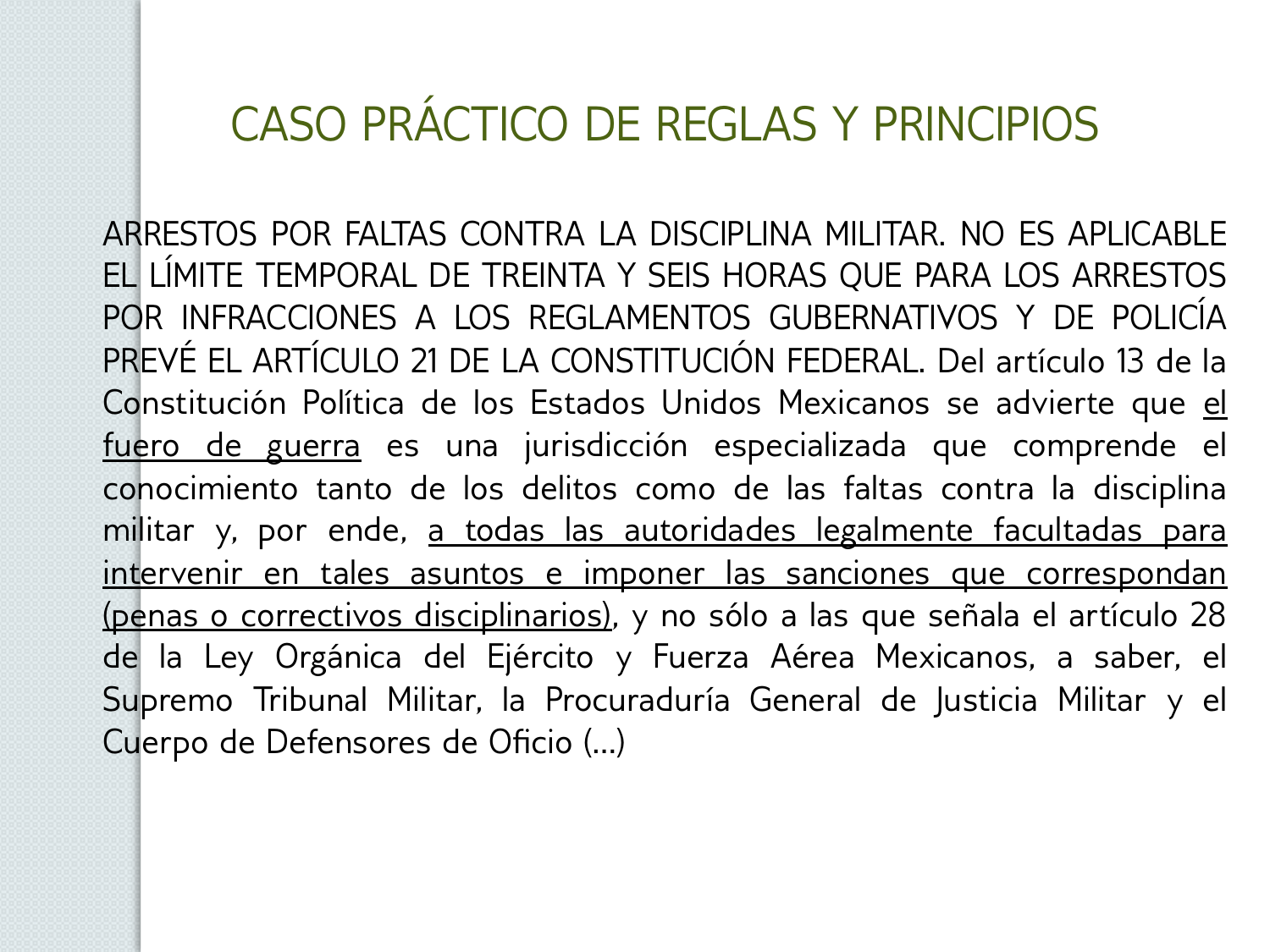

CASO PRÁCTICO DE REGLAS Y PRINCIPIOS

ARRESTOS POR FALTAS CONTRA LA DISCIPLINA MILITAR. NO ES APLICABLE EL LÍMITE TEMPORAL DE TREINTA Y SEIS HORAS QUE PARA LOS ARRESTOS POR INFRACCIONES A LOS REGLAMENTOS GUBERNATIVOS Y DE POLICÍA PREVÉ EL ARTÍCULO 21 DE LA CONSTITUCIÓN FEDERAL. Del artículo 13 de la Constitución Política de los Estados Unidos Mexicanos se advierte que el fuero de guerra es una jurisdicción especializada que comprende el conocimiento tanto de los delitos como de las faltas contra la disciplina militar y, por ende, a todas las autoridades legalmente facultadas para intervenir en tales asuntos e imponer las sanciones que correspondan (penas o correctivos disciplinarios), y no sólo a las que señala el artículo 28 de la Ley Orgánica del Ejército y Fuerza Aérea Mexicanos, a saber, el Supremo Tribunal Militar, la Procuraduría General de Justicia Militar y el Cuerpo de Defensores de Oficio (…)